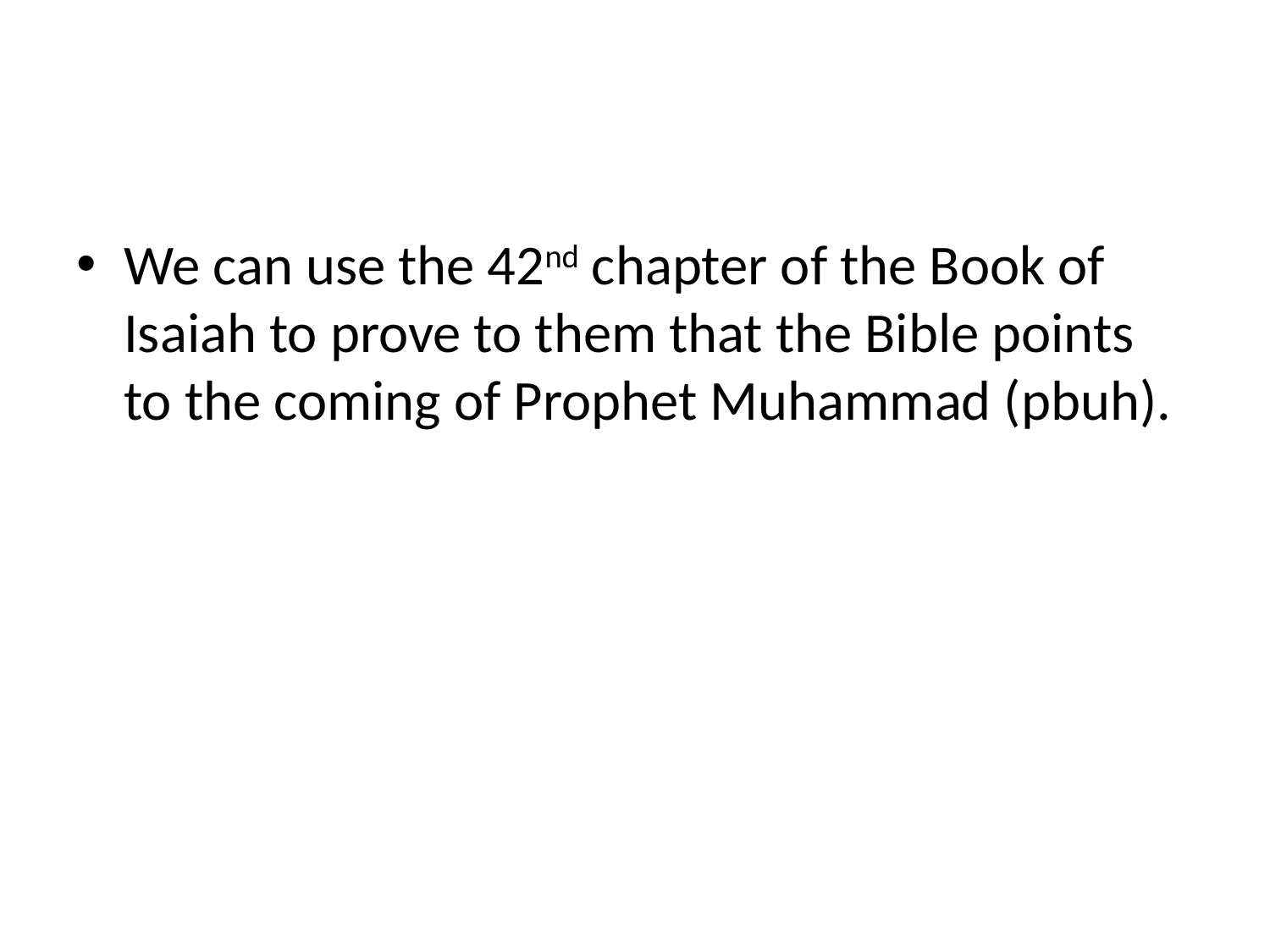

#
We can use the 42nd chapter of the Book of Isaiah to prove to them that the Bible points to the coming of Prophet Muhammad (pbuh).